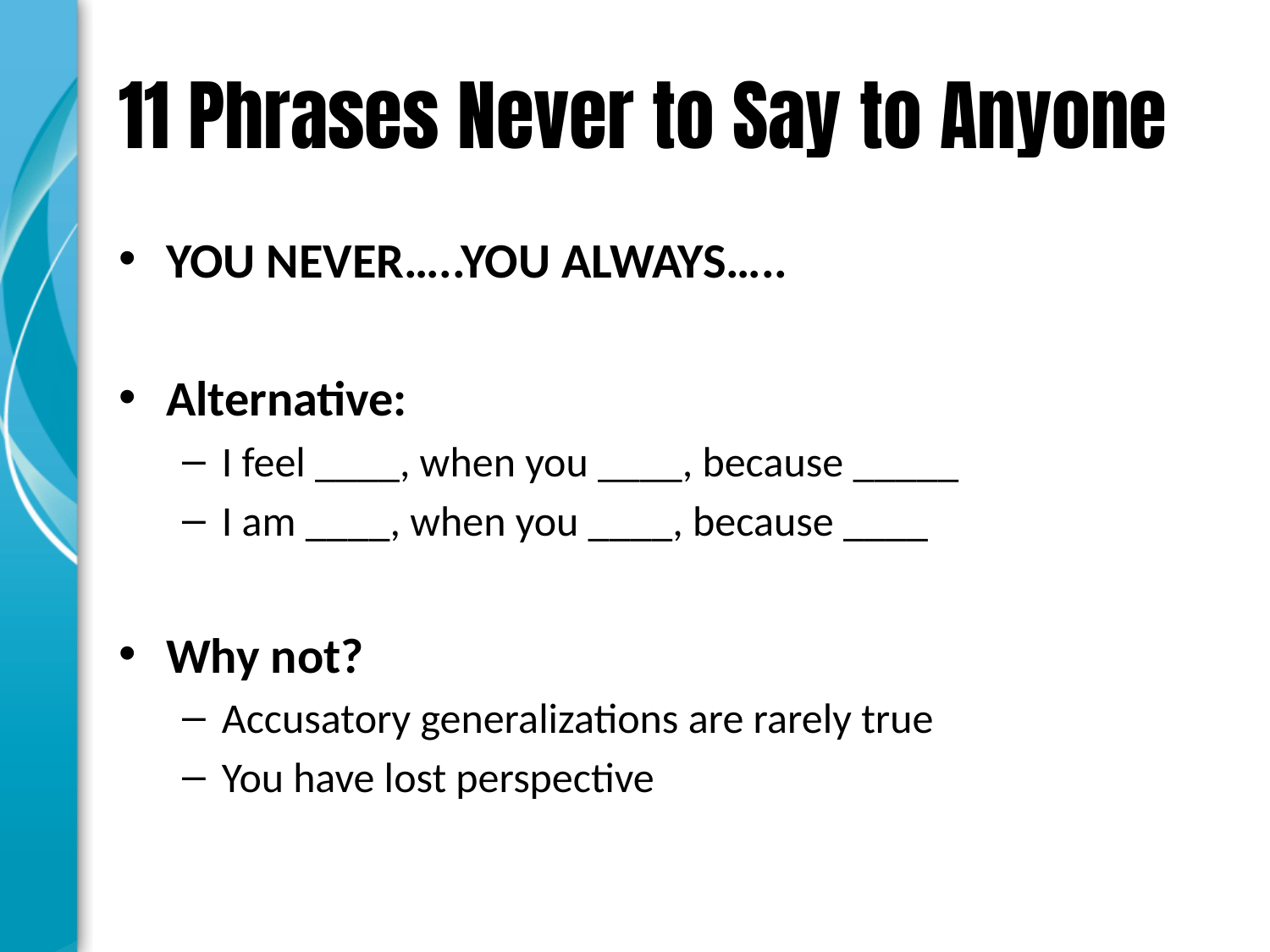

# 11 Phrases Never to Say to Anyone
YOU NEVER…..YOU ALWAYS…..

Alternative:
I feel ____, when you ____, because _____
I am ____, when you ____, because ____

Why not?
Accusatory generalizations are rarely true
You have lost perspective